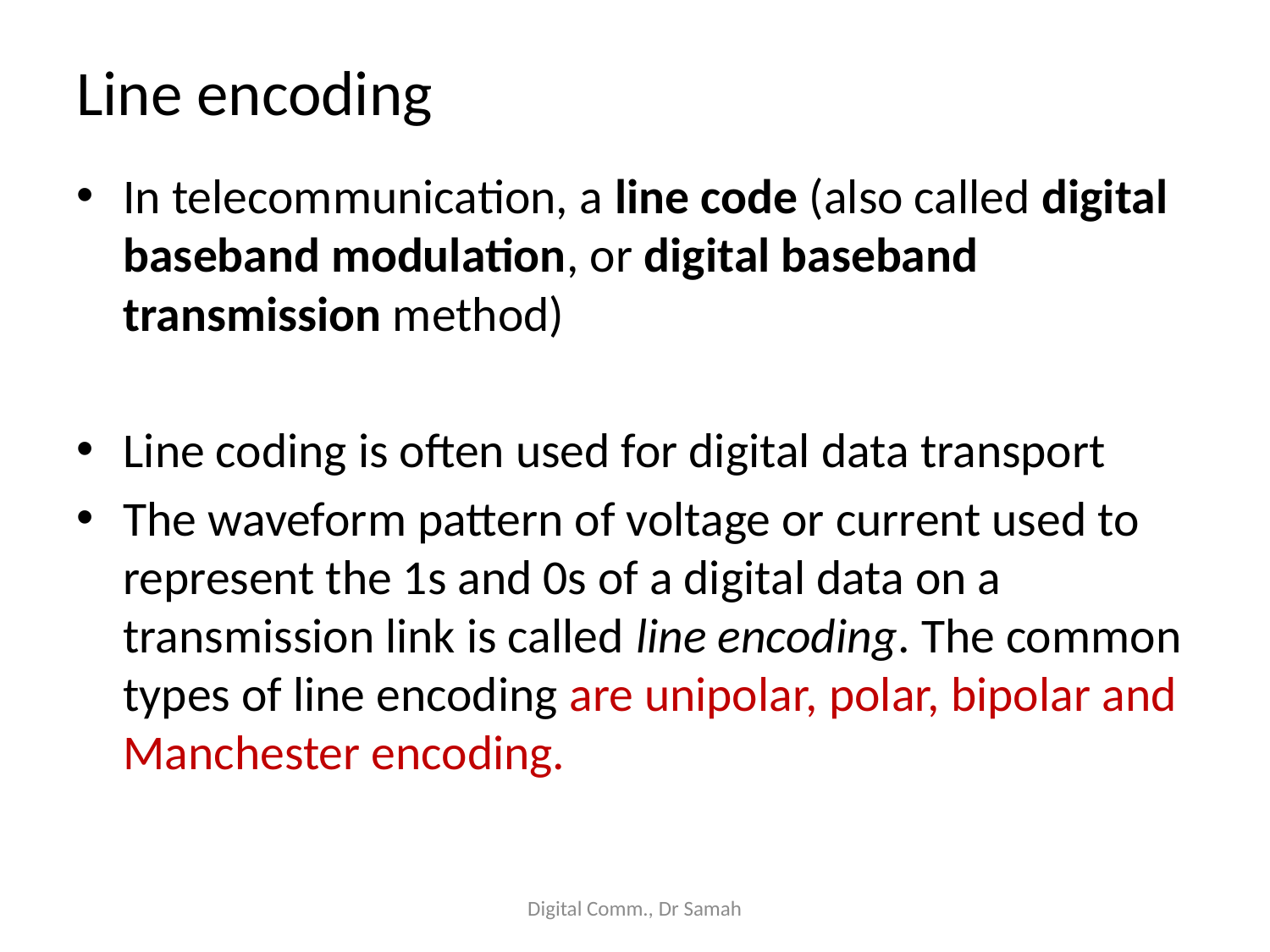

# Line encoding
In telecommunication, a line code (also called digital baseband modulation, or digital baseband transmission method)

Line coding is often used for digital data transport
The waveform pattern of voltage or current used to represent the 1s and 0s of a digital data on a transmission link is called line encoding. The common types of line encoding are unipolar, polar, bipolar and Manchester encoding.

Digital Comm., Dr Samah